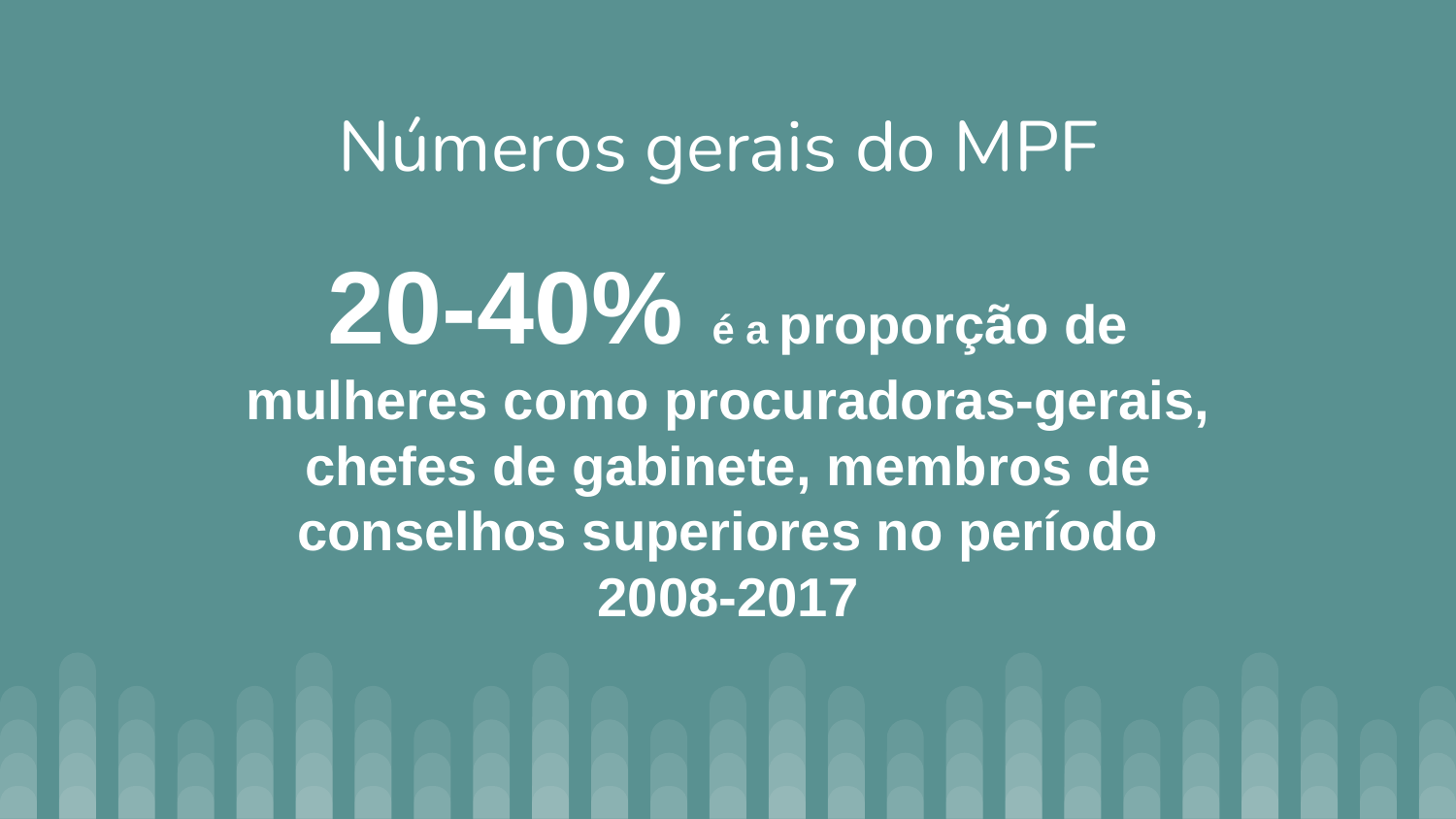

Números gerais do MPF
# 20-40% é a proporção de mulheres como procuradoras-gerais, chefes de gabinete, membros de conselhos superiores no período 2008-2017